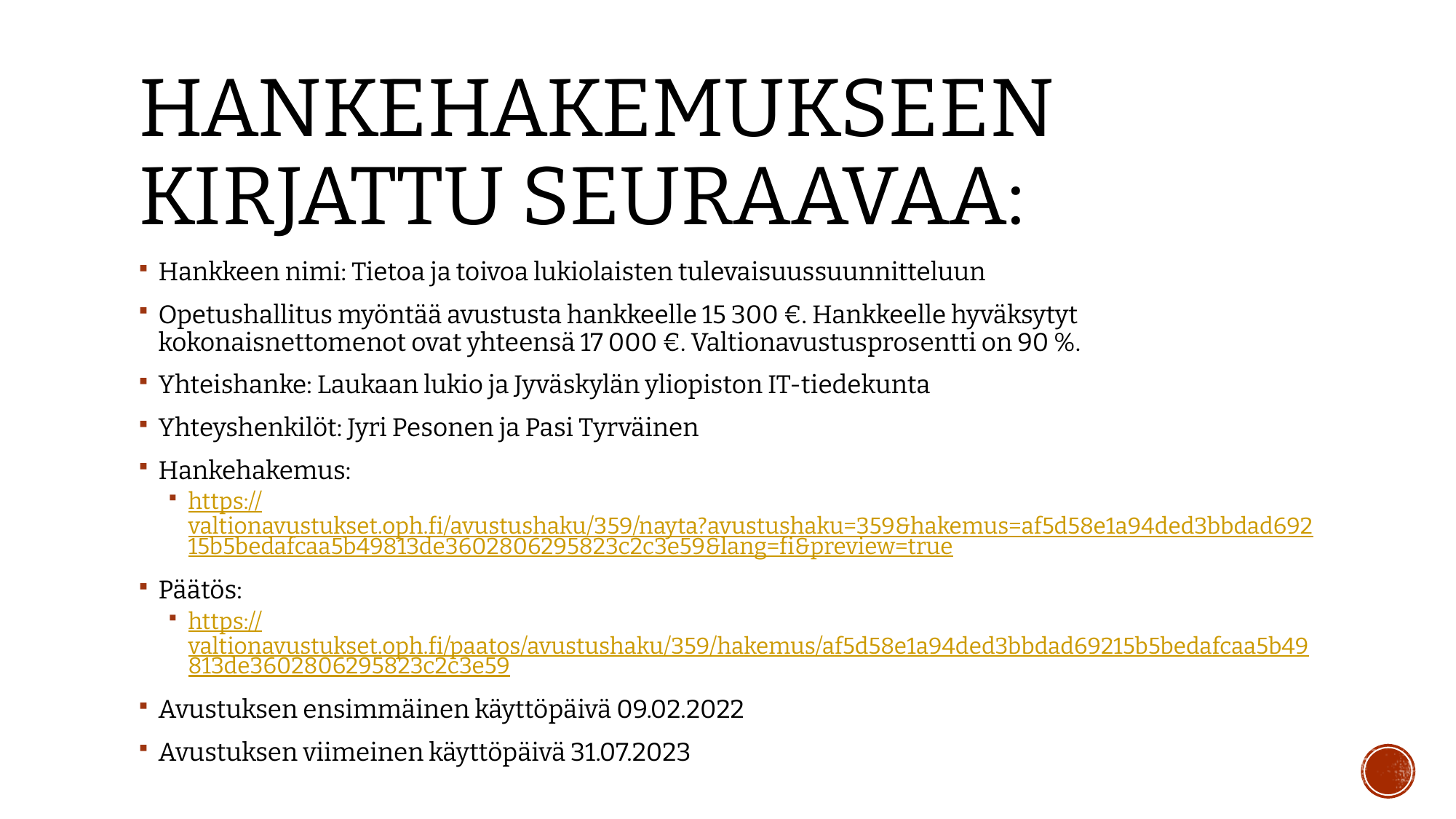

# Hankehakemukseen kirjattu seuraavaa:
Hankkeen nimi: Tietoa ja toivoa lukiolaisten tulevaisuussuunnitteluun
Opetushallitus myöntää avustusta hankkeelle 15 300 €. Hankkeelle hyväksytyt kokonaisnettomenot ovat yhteensä 17 000 €. Valtionavustusprosentti on 90 %.
Yhteishanke: Laukaan lukio ja Jyväskylän yliopiston IT-tiedekunta
Yhteyshenkilöt: Jyri Pesonen ja Pasi Tyrväinen
Hankehakemus:
https://valtionavustukset.oph.fi/avustushaku/359/nayta?avustushaku=359&hakemus=af5d58e1a94ded3bbdad69215b5bedafcaa5b49813de3602806295823c2c3e59&lang=fi&preview=true
Päätös:
https://valtionavustukset.oph.fi/paatos/avustushaku/359/hakemus/af5d58e1a94ded3bbdad69215b5bedafcaa5b49813de3602806295823c2c3e59
Avustuksen ensimmäinen käyttöpäivä 09.02.2022
Avustuksen viimeinen käyttöpäivä 31.07.2023